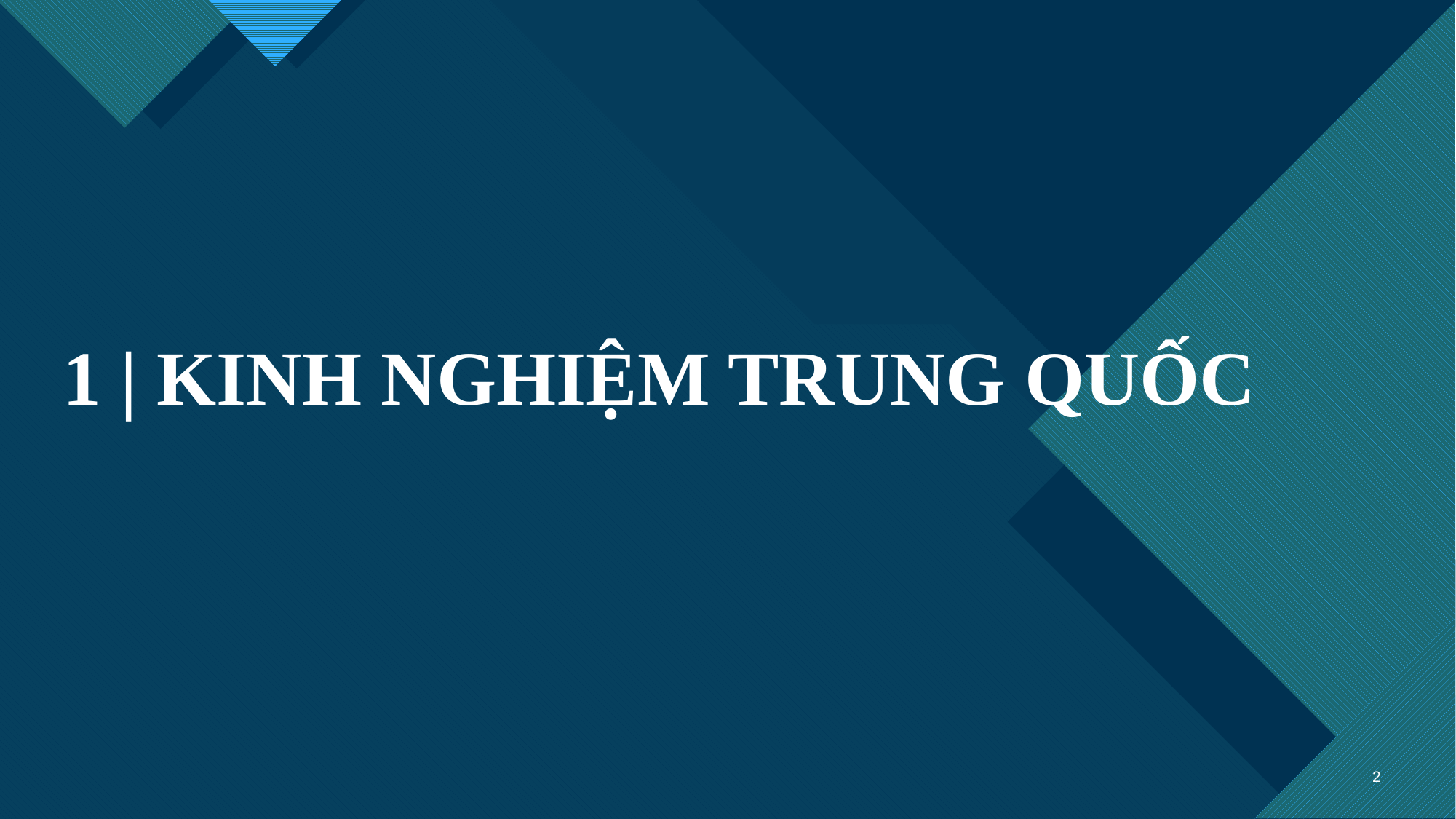

# 1 | KINH NGHIỆM TRUNG QUỐC
2